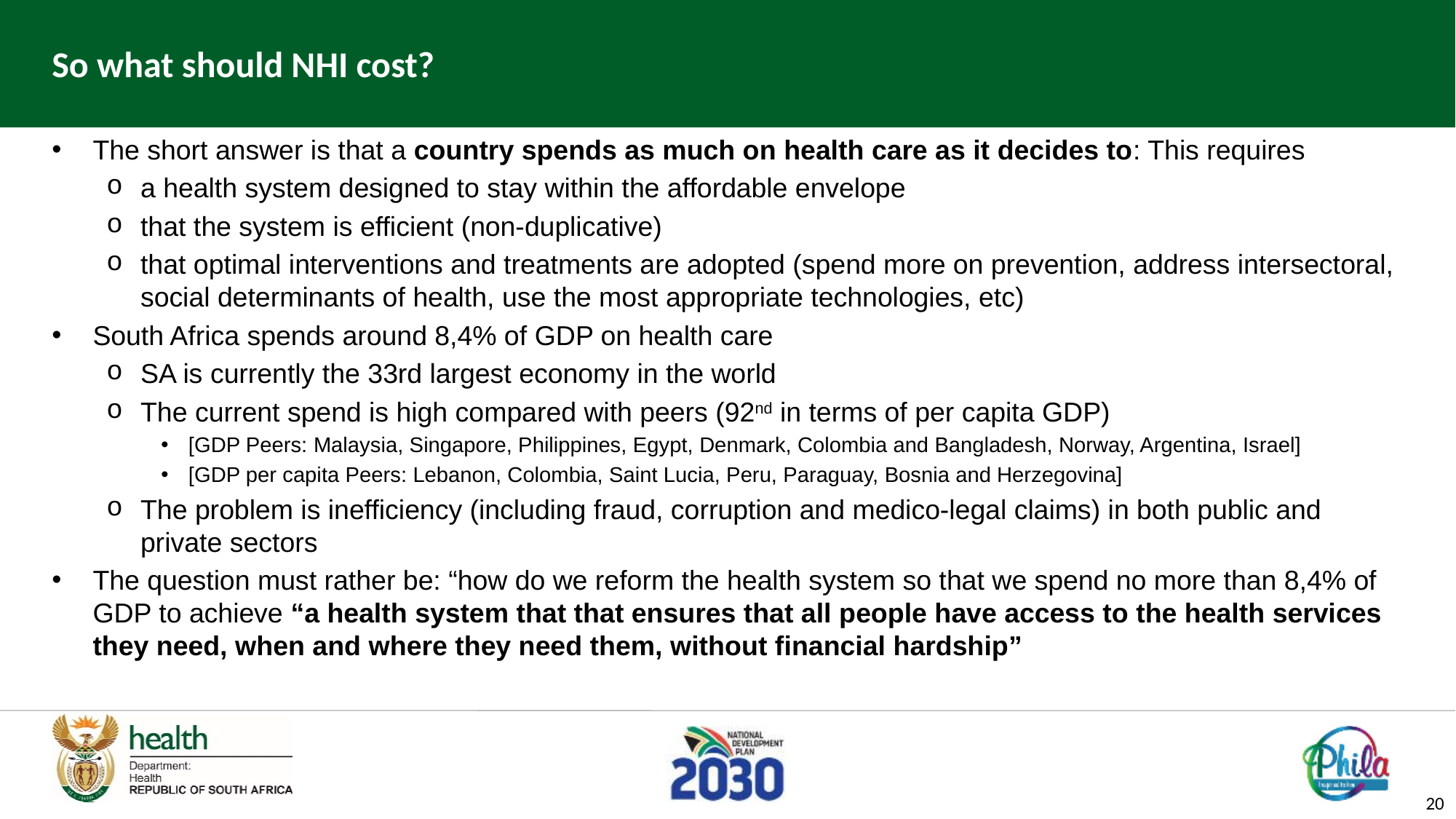

# So what should NHI cost?
The short answer is that a country spends as much on health care as it decides to: This requires
a health system designed to stay within the affordable envelope
that the system is efficient (non-duplicative)
that optimal interventions and treatments are adopted (spend more on prevention, address intersectoral, social determinants of health, use the most appropriate technologies, etc)
South Africa spends around 8,4% of GDP on health care
SA is currently the 33rd largest economy in the world
The current spend is high compared with peers (92nd in terms of per capita GDP)
[GDP Peers: Malaysia, Singapore, Philippines, Egypt, Denmark, Colombia and Bangladesh, Norway, Argentina, Israel]
[GDP per capita Peers: Lebanon, Colombia, Saint Lucia, Peru, Paraguay, Bosnia and Herzegovina]
The problem is inefficiency (including fraud, corruption and medico-legal claims) in both public and private sectors
The question must rather be: “how do we reform the health system so that we spend no more than 8,4% of GDP to achieve “a health system that that ensures that all people have access to the health services they need, when and where they need them, without financial hardship”